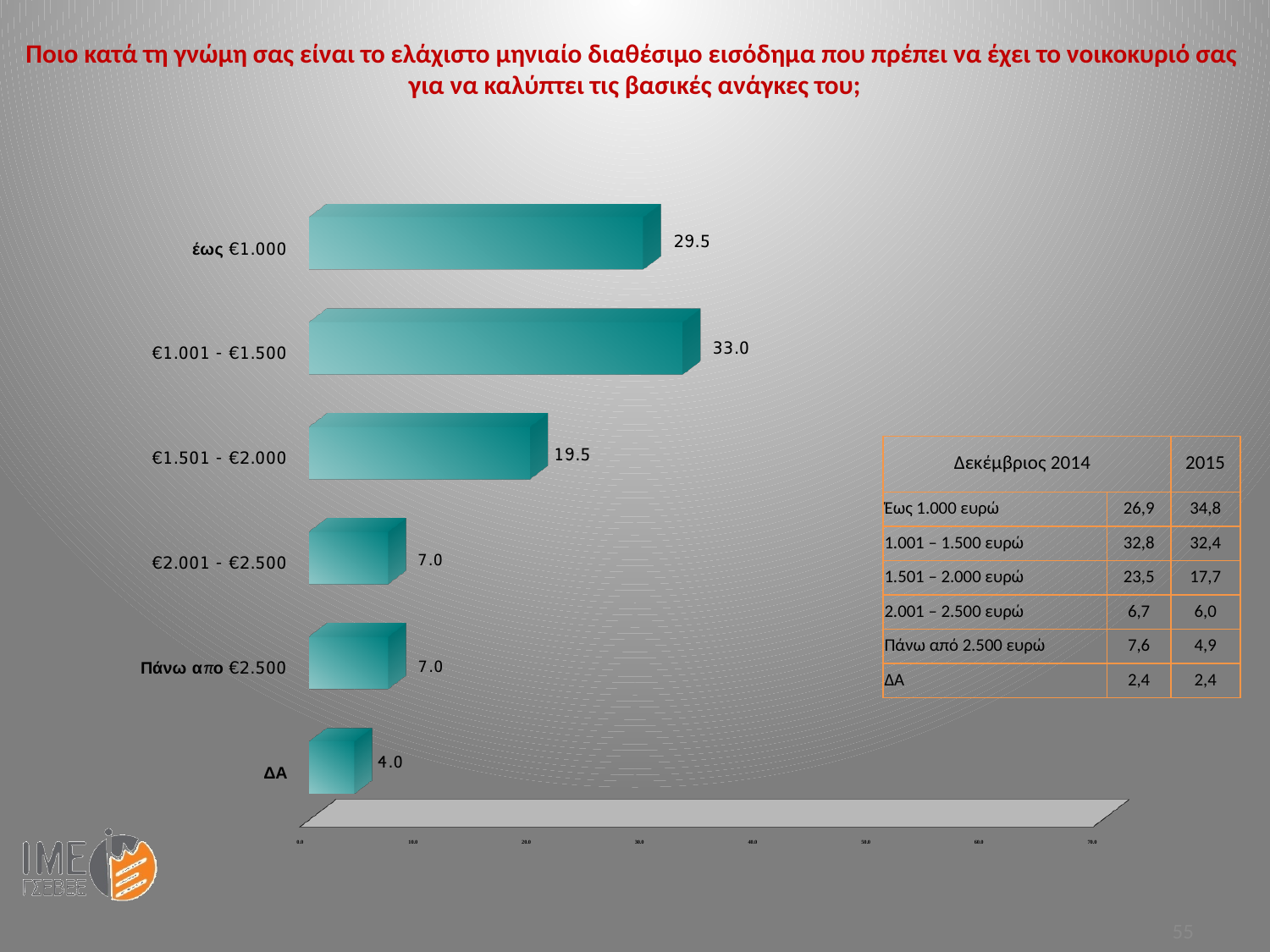

Ποιο κατά τη γνώμη σας είναι το ελάχιστο μηνιαίο διαθέσιμο εισόδημα που πρέπει να έχει το νοικοκυριό σας  για να καλύπτει τις βασικές ανάγκες του;

[unsupported chart]

| Δεκέμβριος 2014 |  | 2015 |
| --- | --- | --- |
| Έως 1.000 ευρώ | 26,9 | 34,8 |
| 1.001 – 1.500 ευρώ | 32,8 | 32,4 |
| 1.501 – 2.000 ευρώ | 23,5 | 17,7 |
| 2.001 – 2.500 ευρώ | 6,7 | 6,0 |
| Πάνω από 2.500 ευρώ | 7,6 | 4,9 |
| ΔΑ | 2,4 | 2,4 |
55